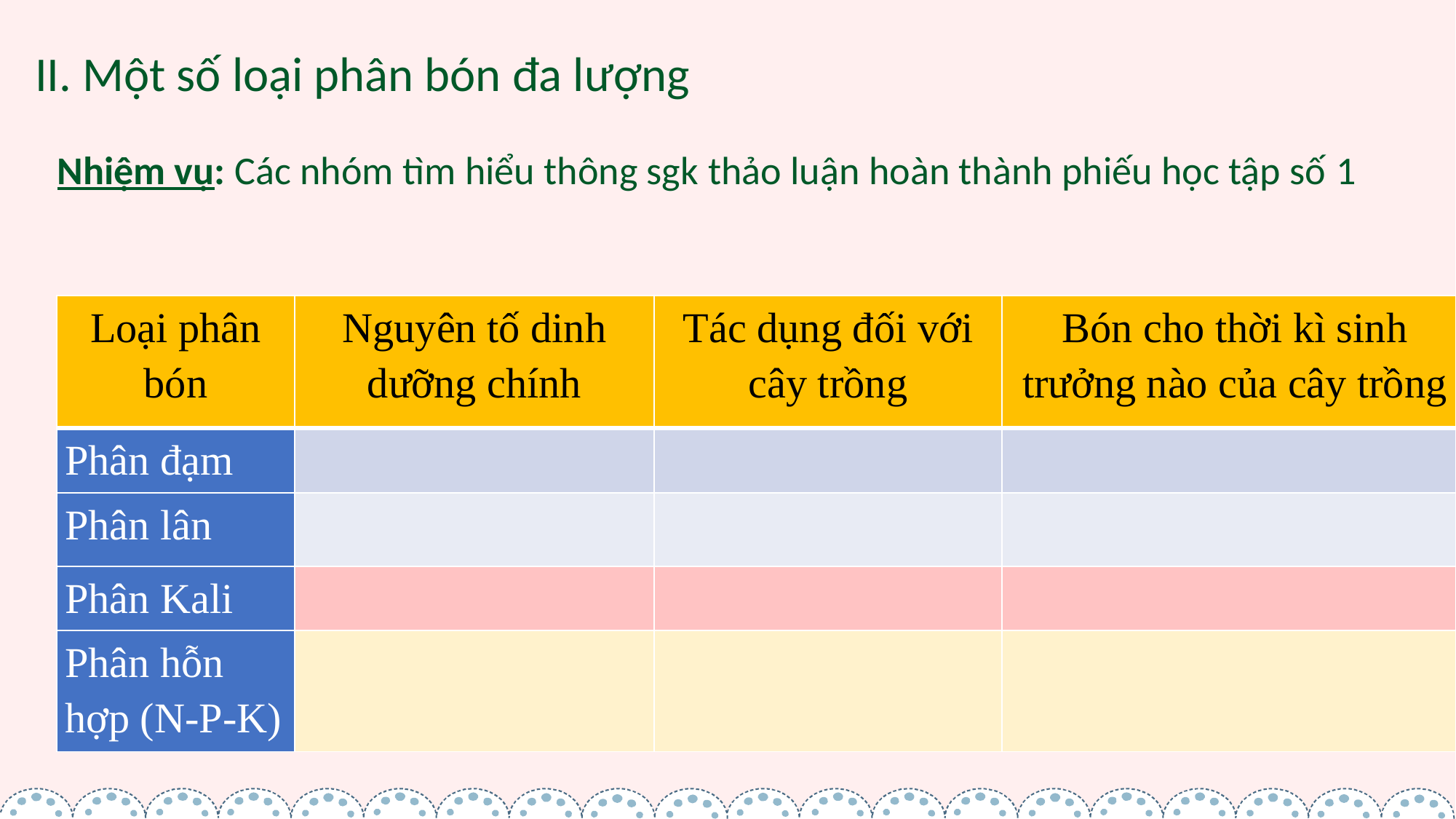

II. Một số loại phân bón đa lượng
Nhiệm vụ: Các nhóm tìm hiểu thông sgk thảo luận hoàn thành phiếu học tập số 1
| Loại phân bón | Nguyên tố dinh dưỡng chính | Tác dụng đối với cây trồng | Bón cho thời kì sinh trưởng nào của cây trồng |
| --- | --- | --- | --- |
| Phân đạm |  |  |  |
| Phân lân |  |  |  |
| Phân Kali |  |  |  |
| Phân hỗn hợp (N-P-K) |  |  |  |